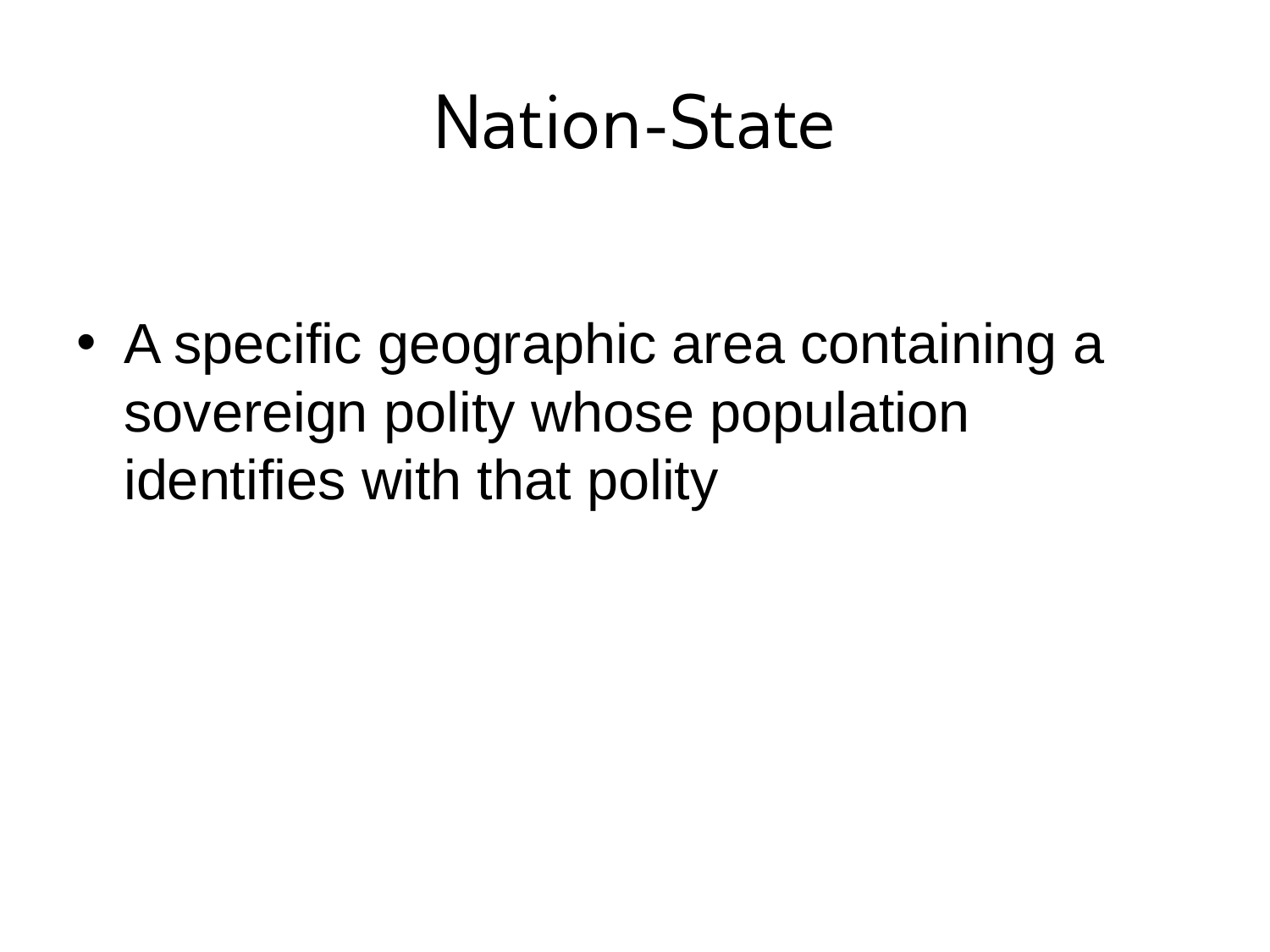

# Nation-State

A specific geographic area containing a sovereign polity whose population identifies with that polity